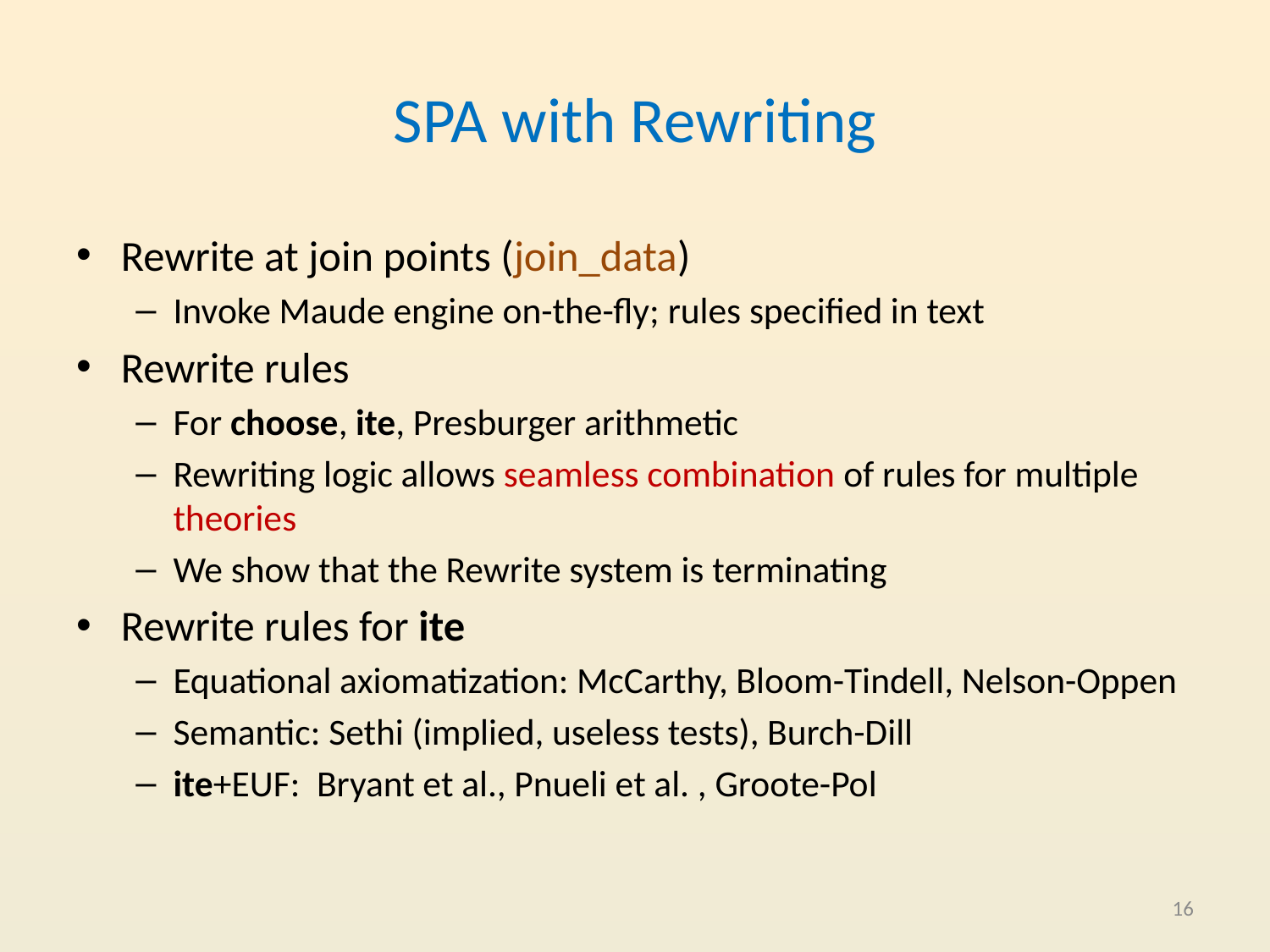

# SPA with Rewriting
Rewrite at join points (join_data)
Invoke Maude engine on-the-fly; rules specified in text
Rewrite rules
For choose, ite, Presburger arithmetic
Rewriting logic allows seamless combination of rules for multiple theories
We show that the Rewrite system is terminating
Rewrite rules for ite
Equational axiomatization: McCarthy, Bloom-Tindell, Nelson-Oppen
Semantic: Sethi (implied, useless tests), Burch-Dill
ite+EUF:  Bryant et al., Pnueli et al. , Groote-Pol
16